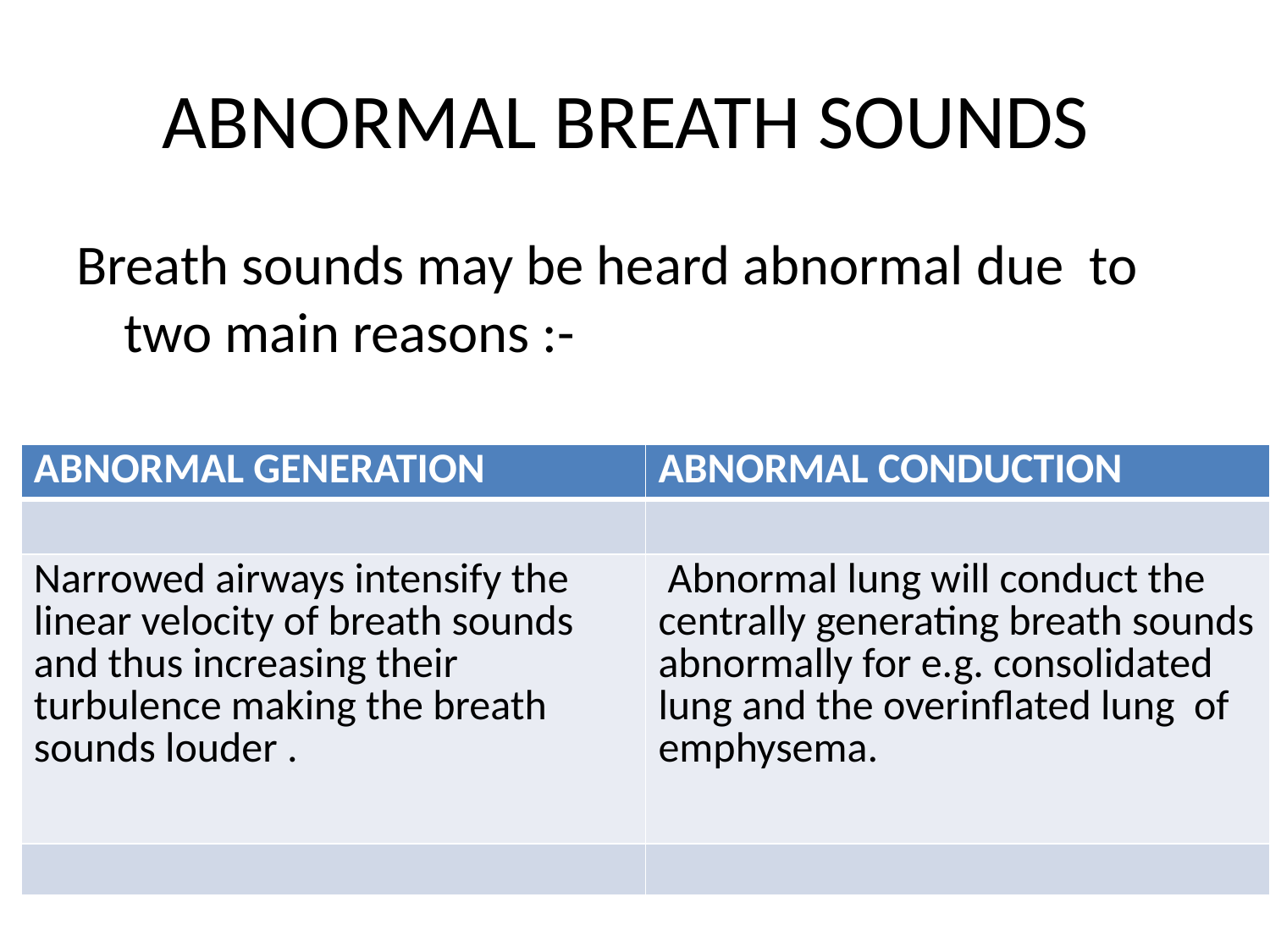

# ABNORMAL BREATH SOUNDS
Breath sounds may be heard abnormal due  to two main reasons :-

| ABNORMAL GENERATION | ABNORMAL CONDUCTION |
| --- | --- |
|  |  |
| Narrowed airways intensify the linear velocity of breath sounds and thus increasing their turbulence making the breath sounds louder . | Abnormal lung will conduct the centrally generating breath sounds abnormally for e.g. consolidated lung and the overinflated lung of emphysema. |
|  |  |